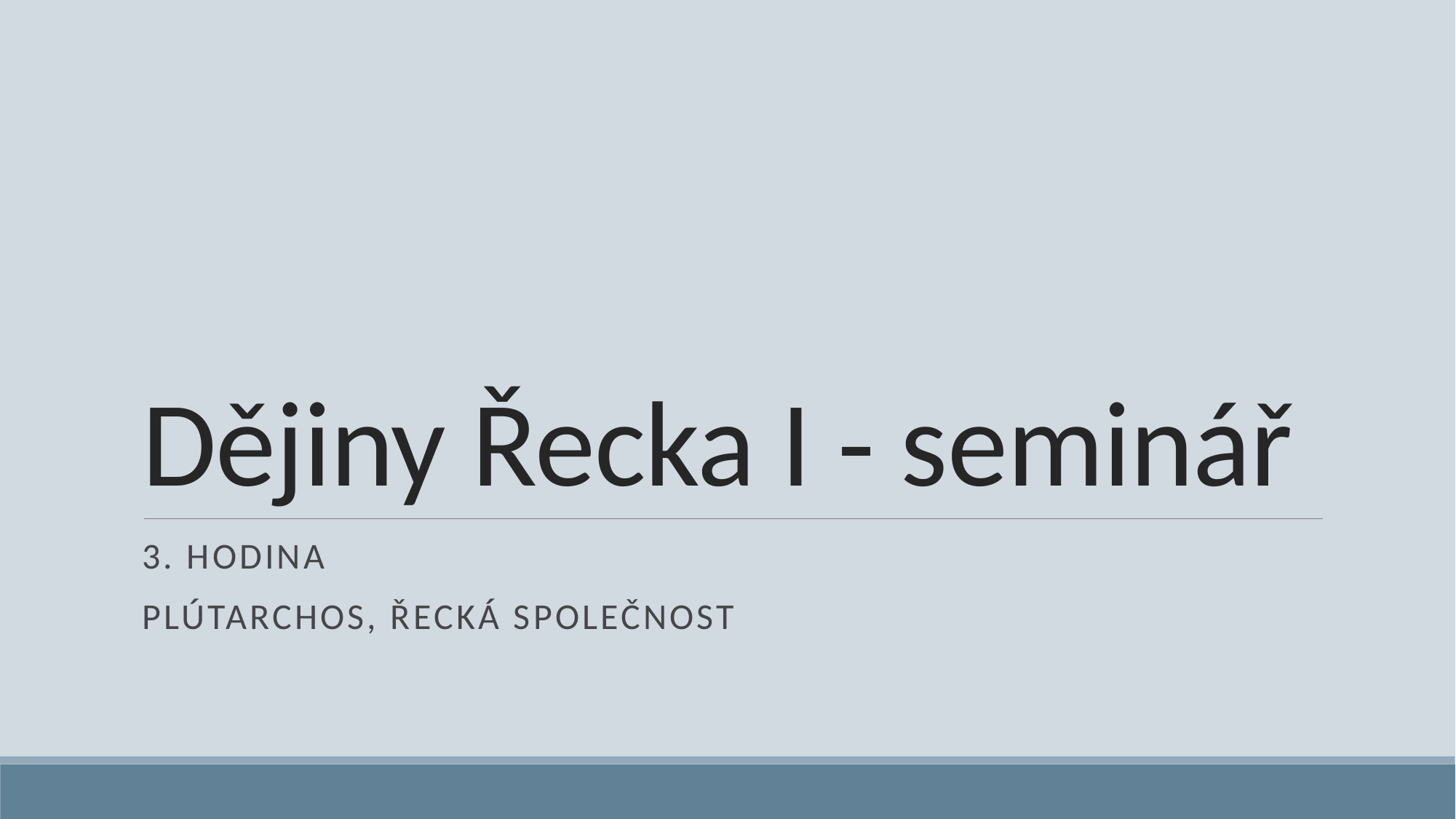

# Dějiny Řecka I - seminář
3. Hodina
Plútarchos, řecká společnost